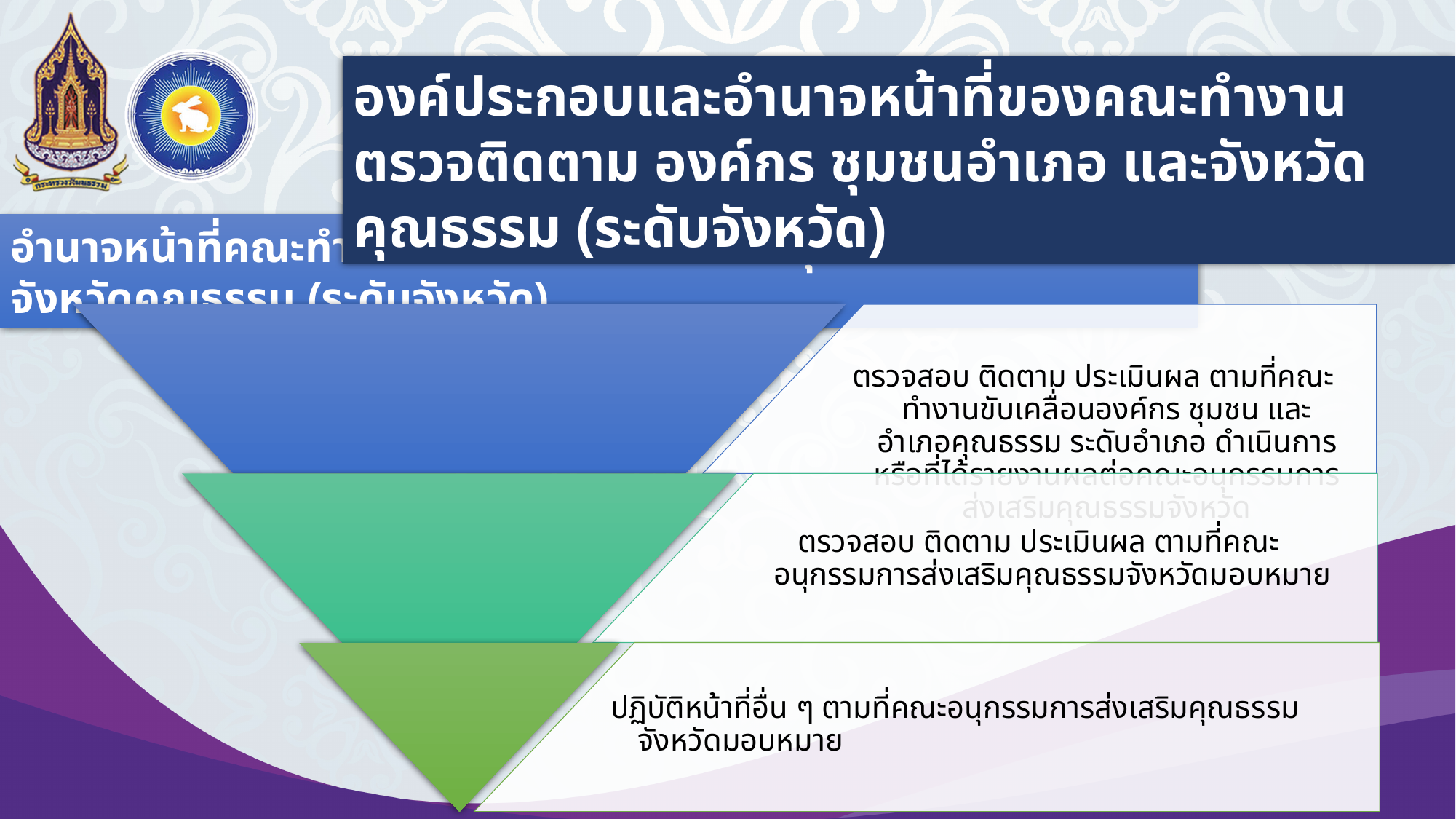

องค์ประกอบและอำนาจหน้าที่ของคณะทำงานตรวจติดตาม องค์กร ชุมชนอำเภอ และจังหวัดคุณธรรม (ระดับจังหวัด)
อำนาจหน้าที่คณะทำงานตรวจติดตาม องค์กร ชุมชน อำเภอ และจังหวัดคุณธรรม (ระดับจังหวัด)
ตรวจสอบ ติดตาม ประเมินผล ตามที่คณะทำงานขับเคลื่อนองค์กร ชุมชน และอำเภอคุณธรรม ระดับอำเภอ ดำเนินการหรือที่ได้รายงานผลต่อคณะอนุกรรมการส่งเสริมคุณธรรมจังหวัด

ตรวจสอบ ติดตาม ประเมินผล ตามที่คณะอนุกรรมการส่งเสริมคุณธรรมจังหวัดมอบหมาย

ปฏิบัติหน้าที่อื่น ๆ ตามที่คณะอนุกรรมการส่งเสริมคุณธรรมจังหวัดมอบหมาย